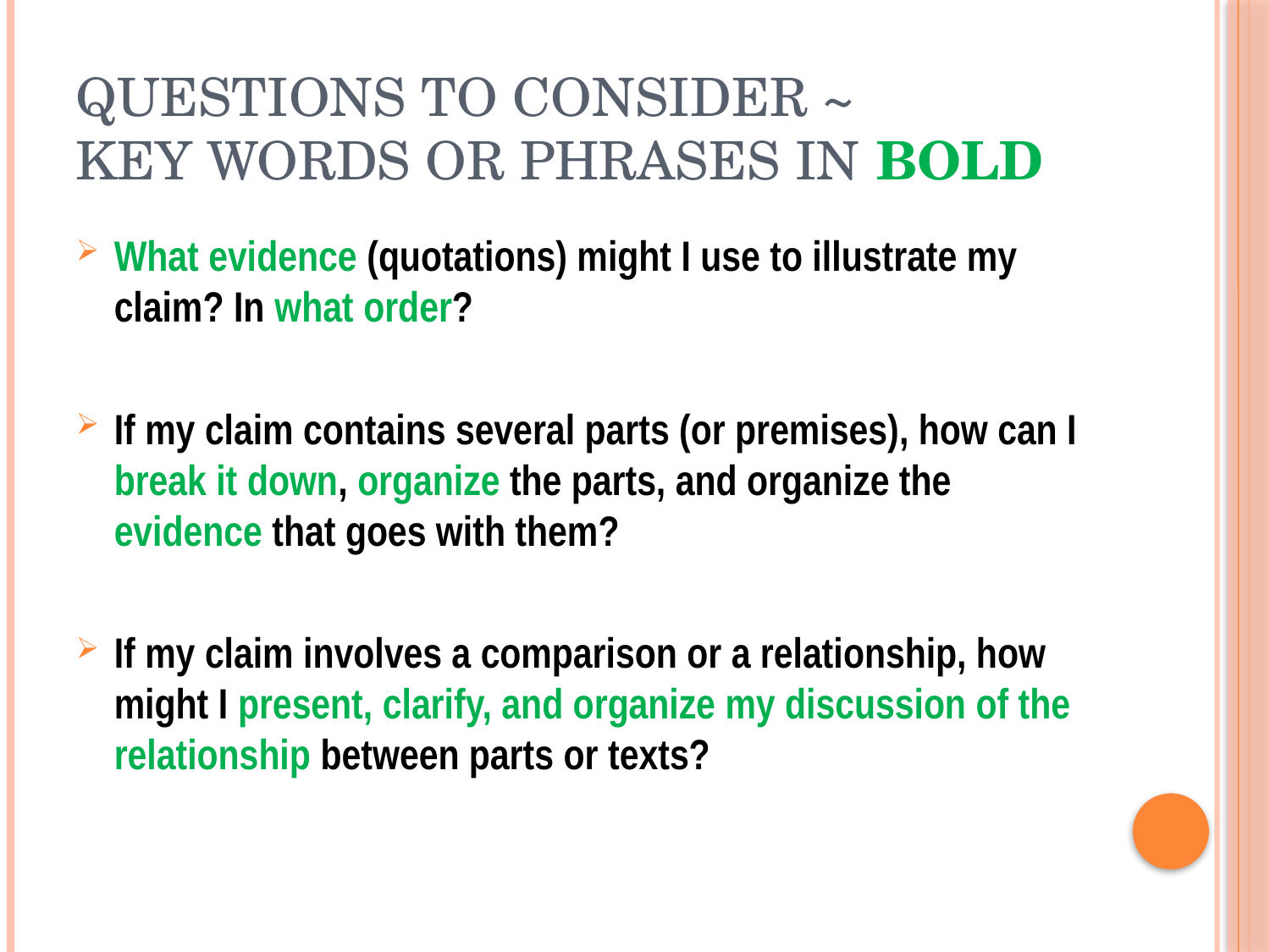

# Questions to Consider ~ Key Words or Phrases in BOLD
What evidence (quotations) might I use to illustrate my claim? In what order?

If my claim contains several parts (or premises), how can I break it down, organize the parts, and organize the evidence that goes with them?

If my claim involves a comparison or a relationship, how might I present, clarify, and organize my discussion of the relationship between parts or texts?